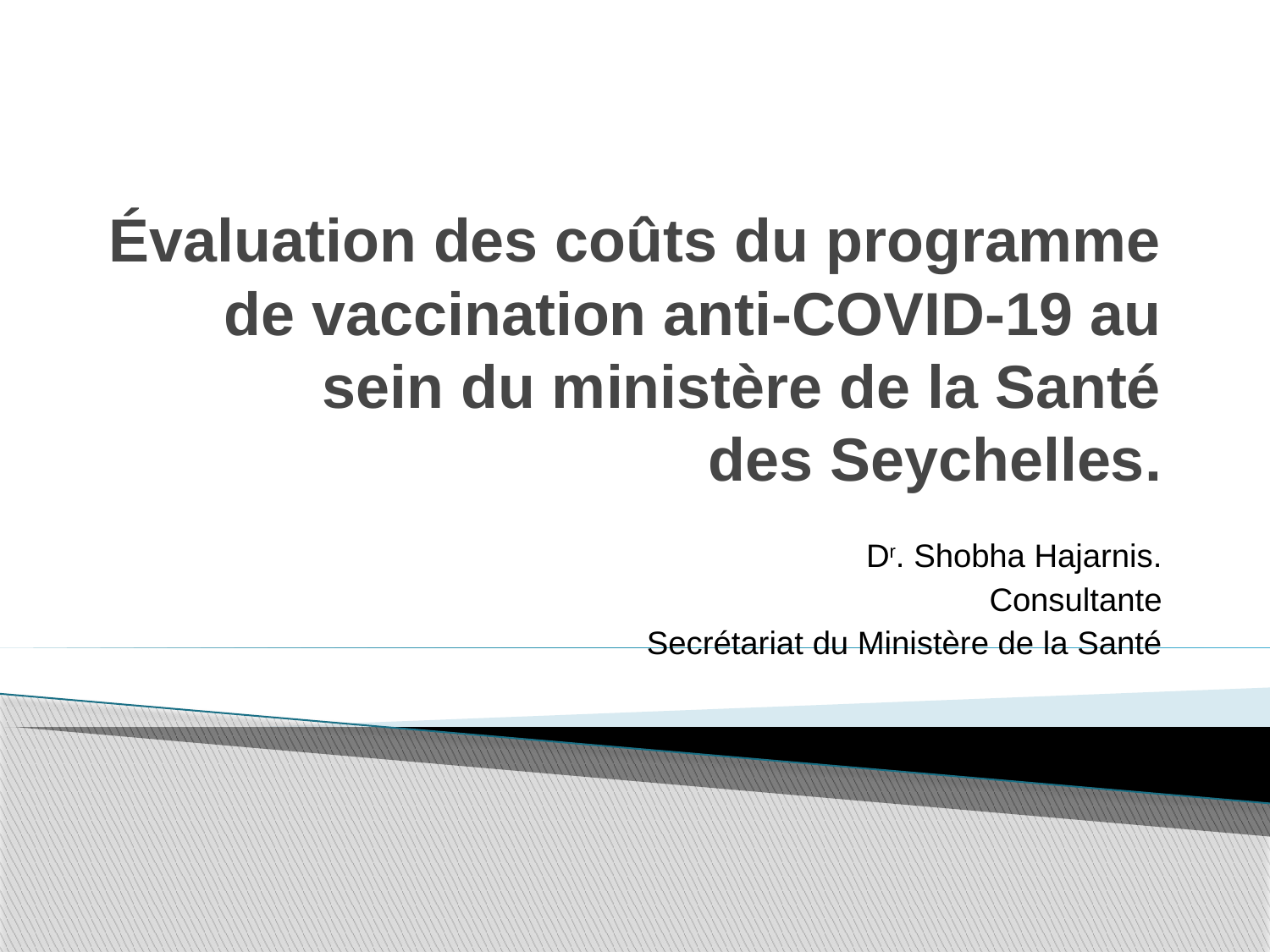

# Évaluation des coûts du programme de vaccination anti-COVID-19 au sein du ministère de la Santé des Seychelles.
Dr. Shobha Hajarnis.
Consultante
Secrétariat du Ministère de la Santé